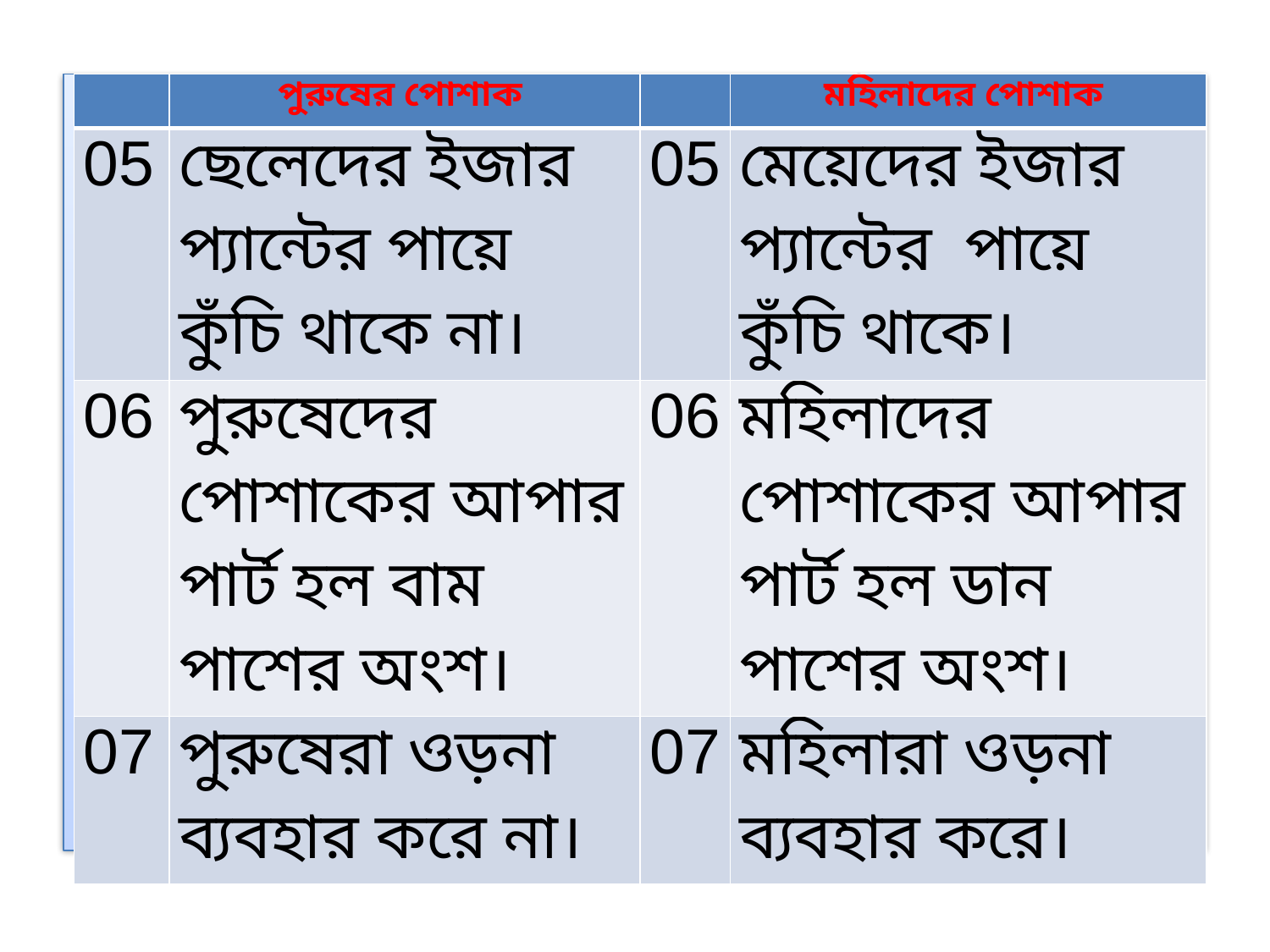

|  | পুরুষের পোশাক |  | মহিলাদের পোশাক |
| --- | --- | --- | --- |
| 05 | ছেলেদের ইজার প্যান্টের পায়ে কুঁচি থাকে না। | 05 | মেয়েদের ইজার প্যান্টের পায়ে কুঁচি থাকে। |
| 06 | পুরুষেদের পোশাকের আপার পার্ট হল বাম পাশের অংশ। | 06 | মহিলাদের পোশাকের আপার পার্ট হল ডান পাশের অংশ। |
| 07 | পুরুষেরা ওড়না ব্যবহার করে না। | 07 | মহিলারা ওড়না ব্যবহার করে। |